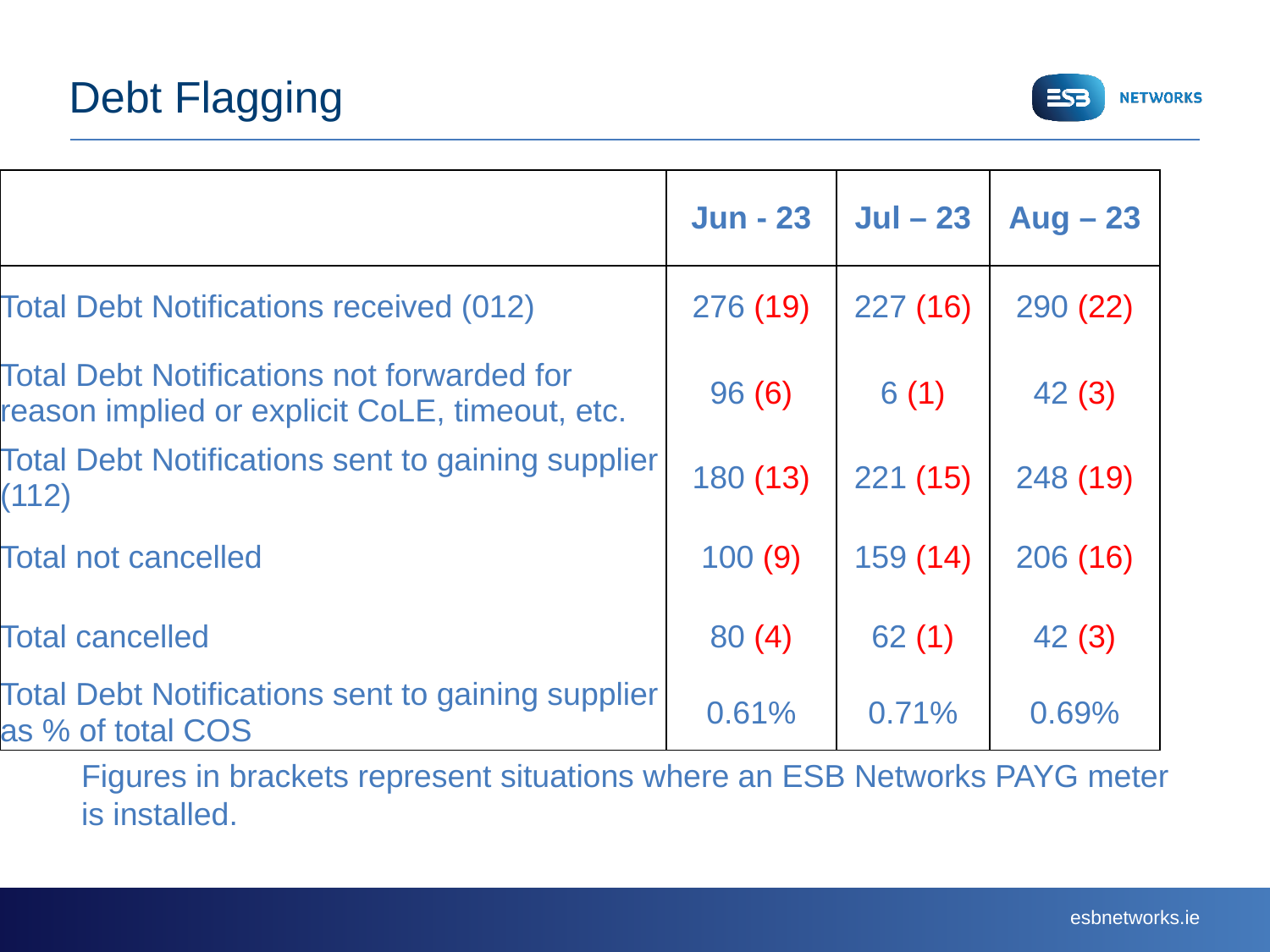

# Debt Flagging
|  |
| --- |
|  |
|  |
|  |
|  |
|  |
|  |
|  | Jun - 23 | Jul – 23 | Aug – 23 |
| --- | --- | --- | --- |
| Total Debt Notifications received (012) | 276 (19) | 227 (16) | 290 (22) |
| Total Debt Notifications not forwarded for reason implied or explicit CoLE, timeout, etc. | 96 (6) | 6 (1) | 42 (3) |
| Total Debt Notifications sent to gaining supplier (112) | 180 (13) | 221 (15) | 248 (19) |
| Total not cancelled | 100 (9) | 159 (14) | 206 (16) |
| Total cancelled | 80 (4) | 62 (1) | 42 (3) |
| Total Debt Notifications sent to gaining supplier as % of total COS | 0.61% | 0.71% | 0.69% |
Figures in brackets represent situations where an ESB Networks PAYG meter is installed.